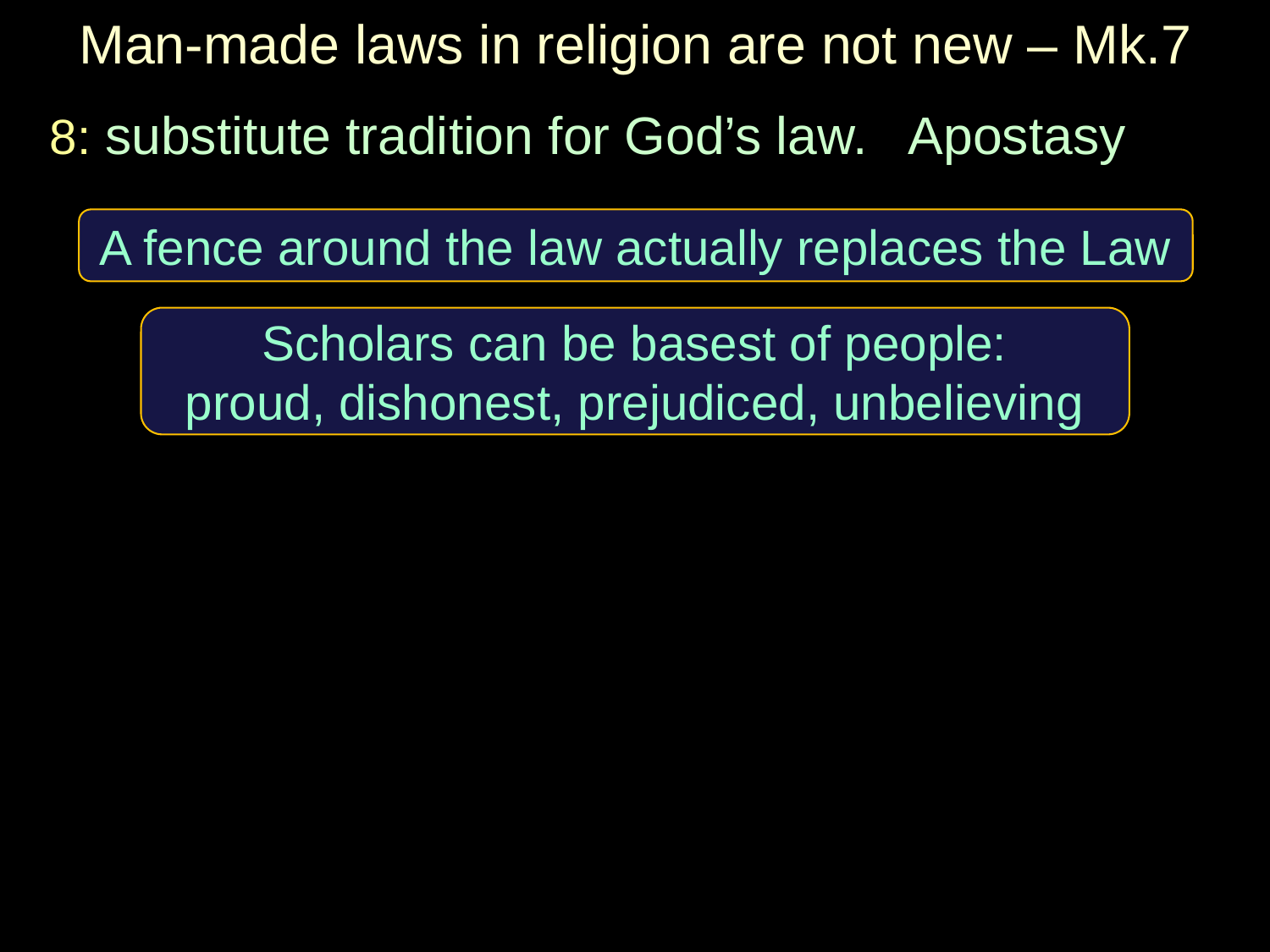

# Man-made laws in religion are not new – Mk.7
8: substitute tradition for God’s law.   Apostasy
A fence around the law actually replaces the Law
Scholars can be basest of people:
proud, dishonest, prejudiced, unbelieving